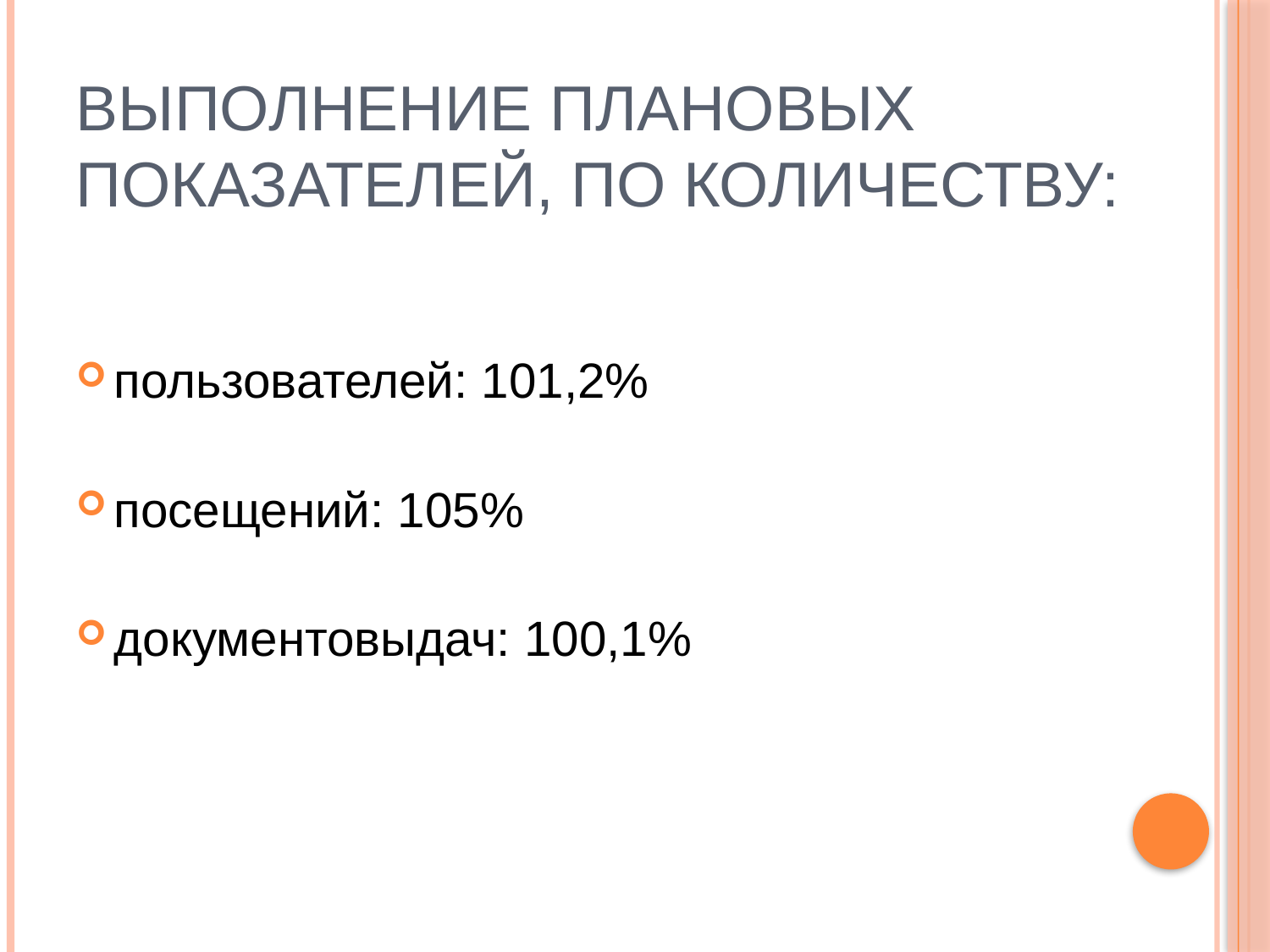

# Выполнение плановых показателей, по количеству:

пользователей: 101,2%
посещений: 105%
документовыдач: 100,1%